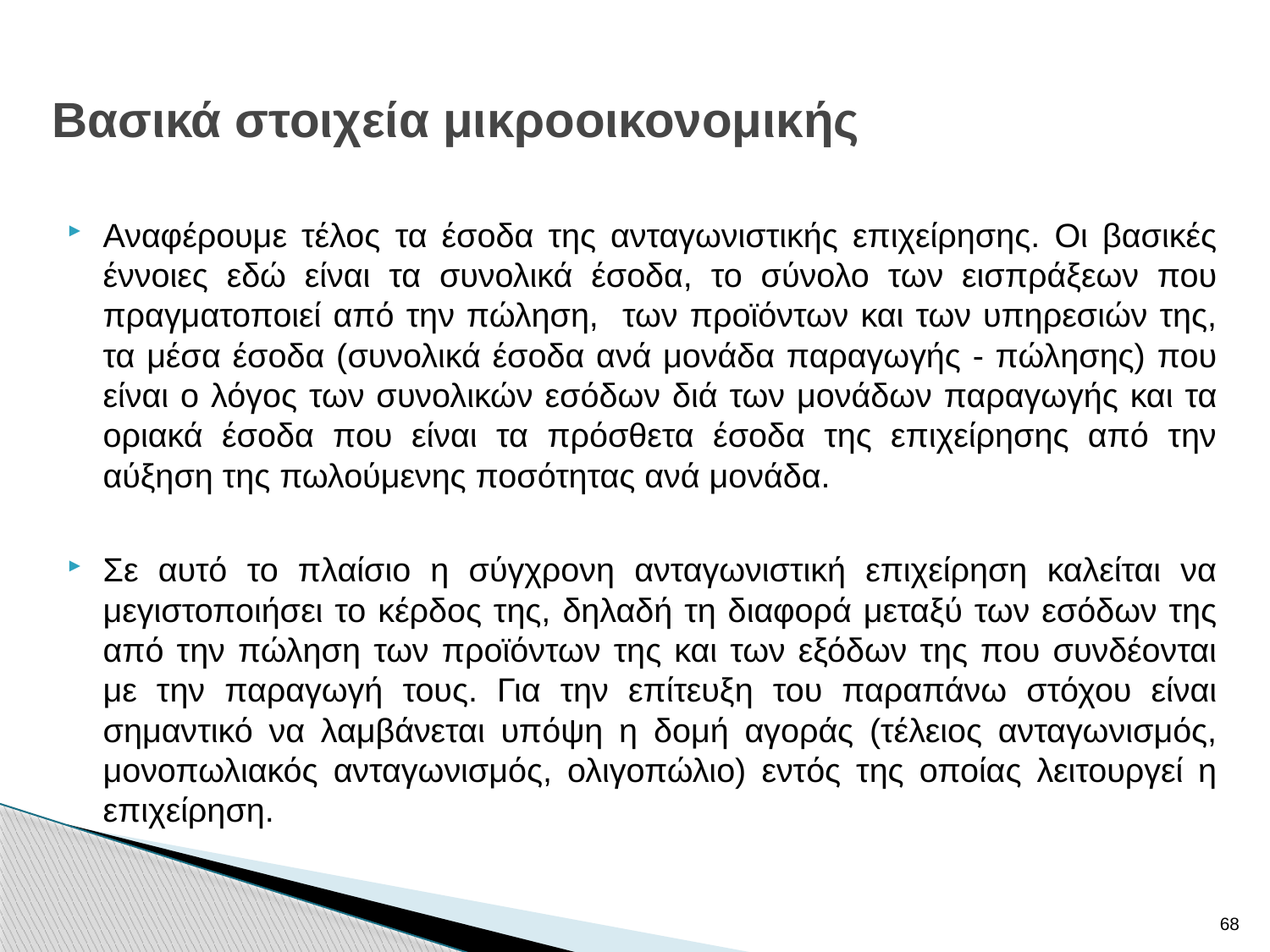

# Βασικά στοιχεία μικροοικονομικής

Αναφέρουμε τέλος τα έσοδα της ανταγωνιστικής επιχείρησης. Οι βασικές έννοιες εδώ είναι τα συνολικά έσοδα, το σύνολο των εισπράξεων που πραγματοποιεί από την πώληση,  των προϊόντων και των υπηρεσιών της, τα μέσα έσοδα (συνολικά έσοδα ανά μονάδα παραγωγής - πώλησης) που είναι ο λόγος των συνολικών εσόδων διά των μονάδων παραγωγής και τα οριακά έσοδα που είναι τα πρόσθετα έσοδα της επιχείρησης από την αύξηση της πωλούμενης ποσότητας ανά μονάδα.

Σε αυτό το πλαίσιο η σύγχρονη ανταγωνιστική επιχείρηση καλείται να μεγιστοποιήσει το κέρδος της, δηλαδή τη διαφορά μεταξύ των εσόδων της από την πώληση των προϊόντων της και των εξόδων της που συνδέονται με την παραγωγή τους. Για την επίτευξη του παραπάνω στόχου είναι σημαντικό να λαμβάνεται υπόψη η δομή αγοράς (τέλειος ανταγωνισμός, μονοπωλιακός ανταγωνισμός, ολιγοπώλιο) εντός της οποίας λειτουργεί η επιχείρηση.

68